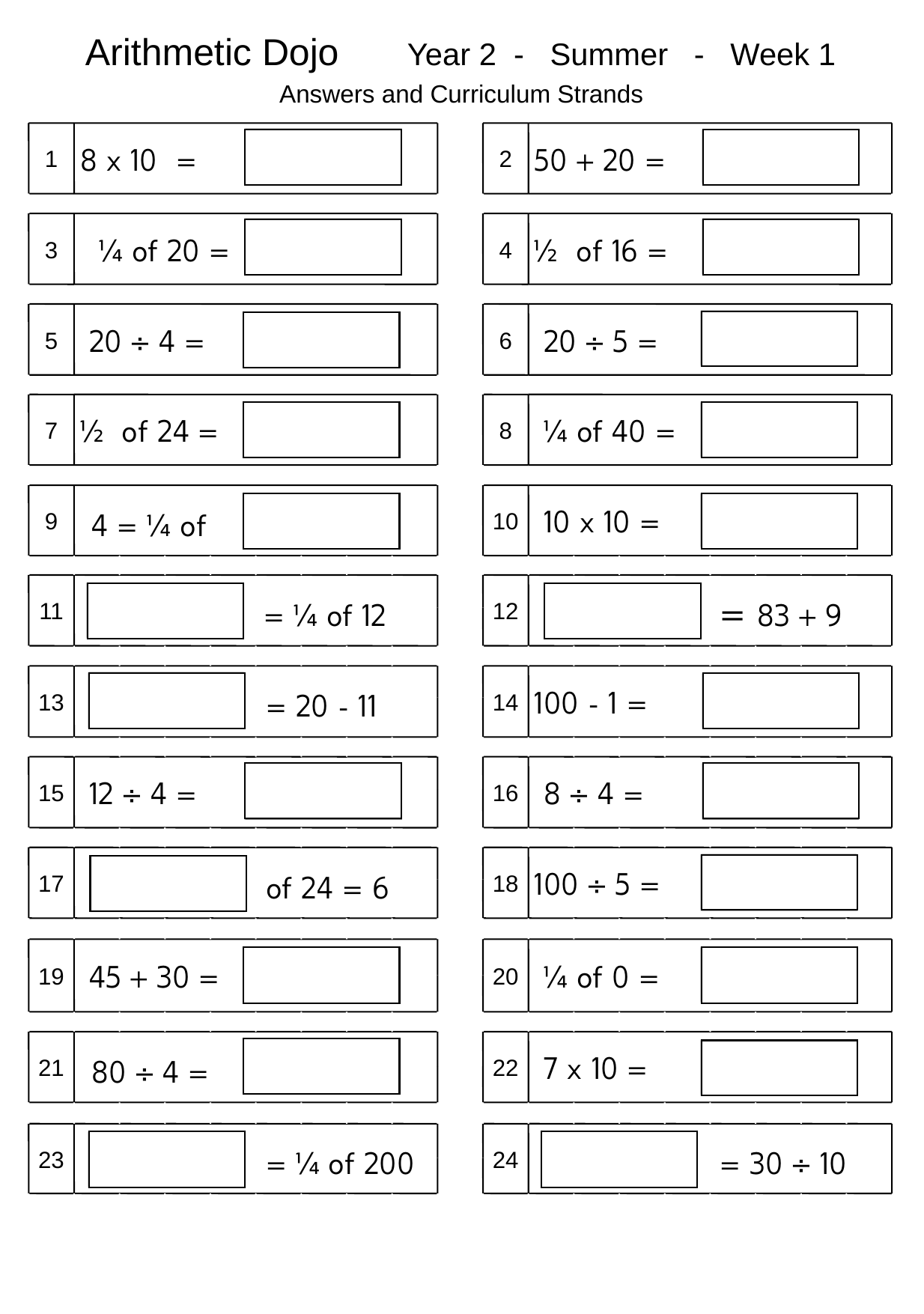

Arithmetic Dojo        Year 2  -   Summer   -   Week 1
Answers and Curriculum Strands
1

8 x 10  =

2

50 + 20 =

3

  ¼ of 20 =

4

½  of 16 =

5

 20 ÷ 4 =

6

 20 ÷ 5 =

7

½  of 24 =

8

 ¼ of 40 =

9

 4 = ¼ of

10

 10 x 10 =

11

                = ¼ of 12

12

                = 83 + 9

13

                = 20 - 11

14

100 - 1 =

15

 12 ÷ 4 =

16

 8 ÷ 4 =

17

                of 24 = 6

18

100 ÷ 5 =

19

 45 + 30 =

20

 ¼ of 0 =

21

 80 ÷ 4 =

22

 7 x 10 =

23

                = ¼ of 200

24

                = 30 ÷ 10